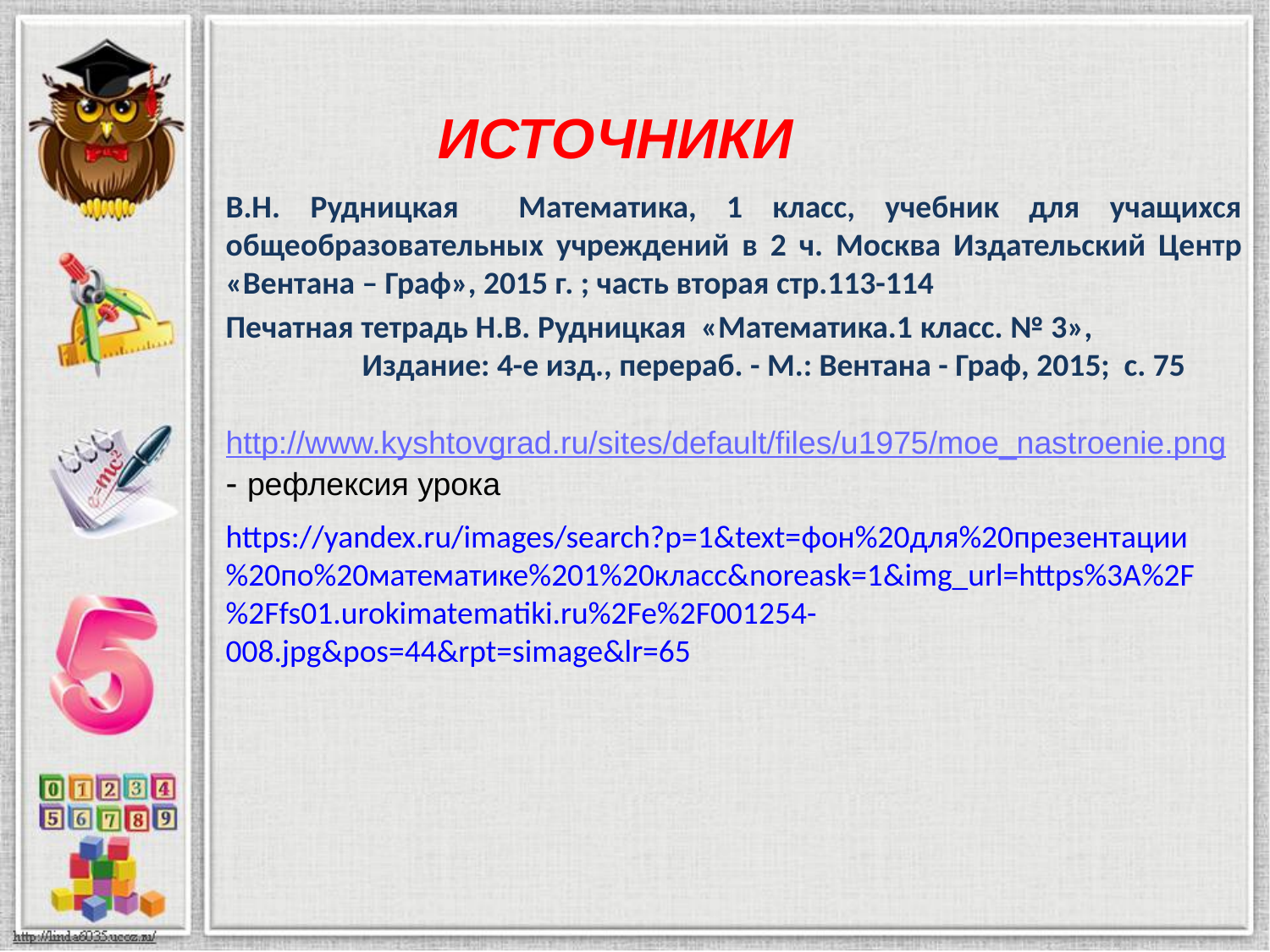

ИСТОЧНИКИ
В.Н. Рудницкая  Математика, 1 класс, учебник для учащихся общеобразовательных учреждений в 2 ч. Москва Издательский Центр «Вентана – Граф», 2015 г. ; часть вторая стр.113-114
Печатная тетрадь Н.В. Рудницкая  «Математика.1 класс. № 3»,                                        Издание: 4-е изд., перераб. - М.: Вентана - Граф, 2015;  с. 75
http://www.kyshtovgrad.ru/sites/default/files/u1975/moe_nastroenie.png - рефлексия урока
https://yandex.ru/images/search?p=1&text=фон%20для%20презентации%20по%20математике%201%20класс&noreask=1&img_url=https%3A%2F%2Ffs01.urokimatematiki.ru%2Fe%2F001254-008.jpg&pos=44&rpt=simage&lr=65